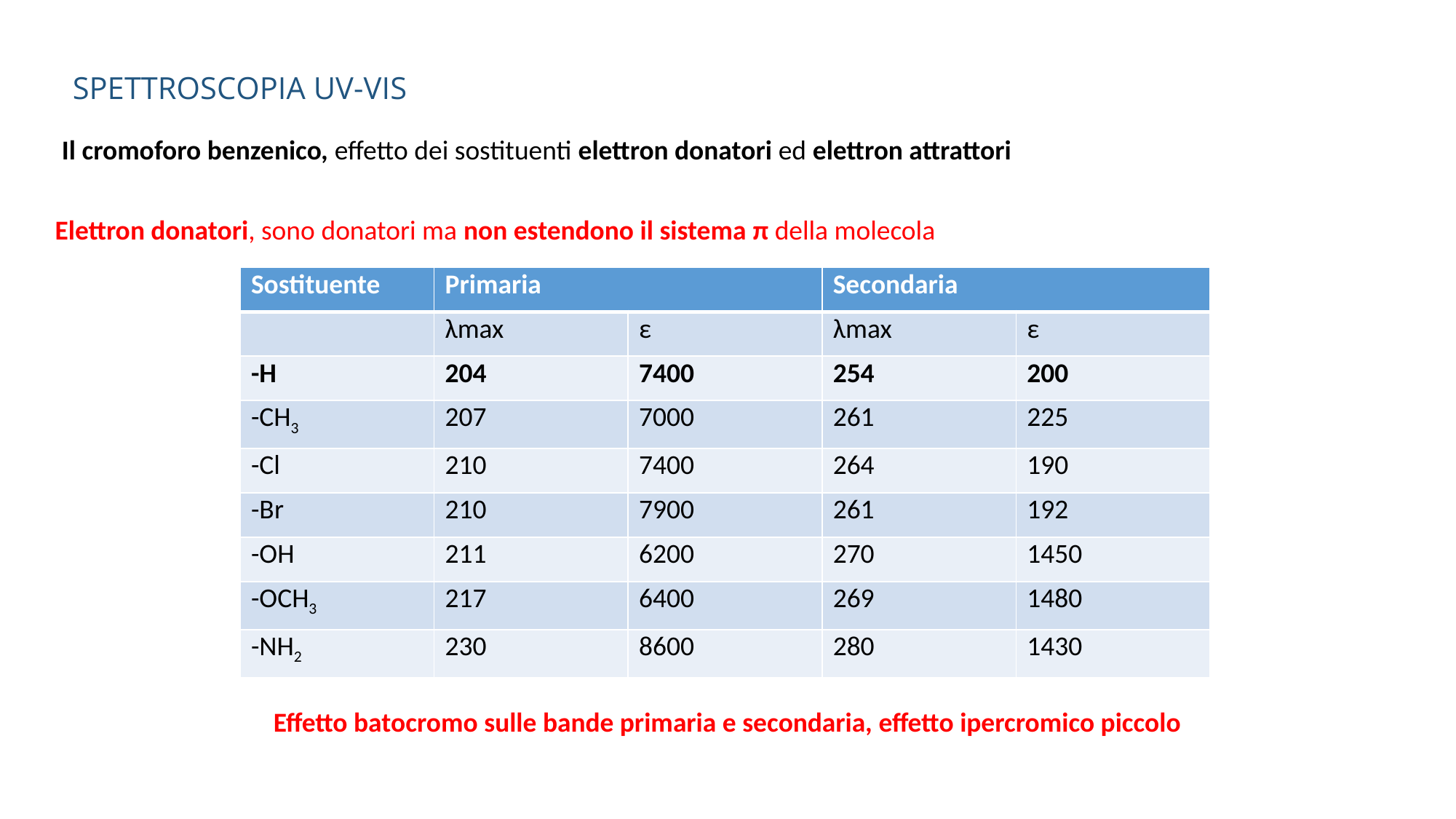

Spettroscopia UV-ViS
Il cromoforo benzenico, effetto dei sostituenti elettron donatori ed elettron attrattori
Elettron donatori, sono donatori ma non estendono il sistema π della molecola
| Sostituente | Primaria |  | Secondaria |  |
| --- | --- | --- | --- | --- |
|  | λmax | ε | λmax | ε |
| -H | 204 | 7400 | 254 | 200 |
| -CH3 | 207 | 7000 | 261 | 225 |
| -Cl | 210 | 7400 | 264 | 190 |
| -Br | 210 | 7900 | 261 | 192 |
| -OH | 211 | 6200 | 270 | 1450 |
| -OCH3 | 217 | 6400 | 269 | 1480 |
| -NH2 | 230 | 8600 | 280 | 1430 |
Effetto batocromo sulle bande primaria e secondaria, effetto ipercromico piccolo